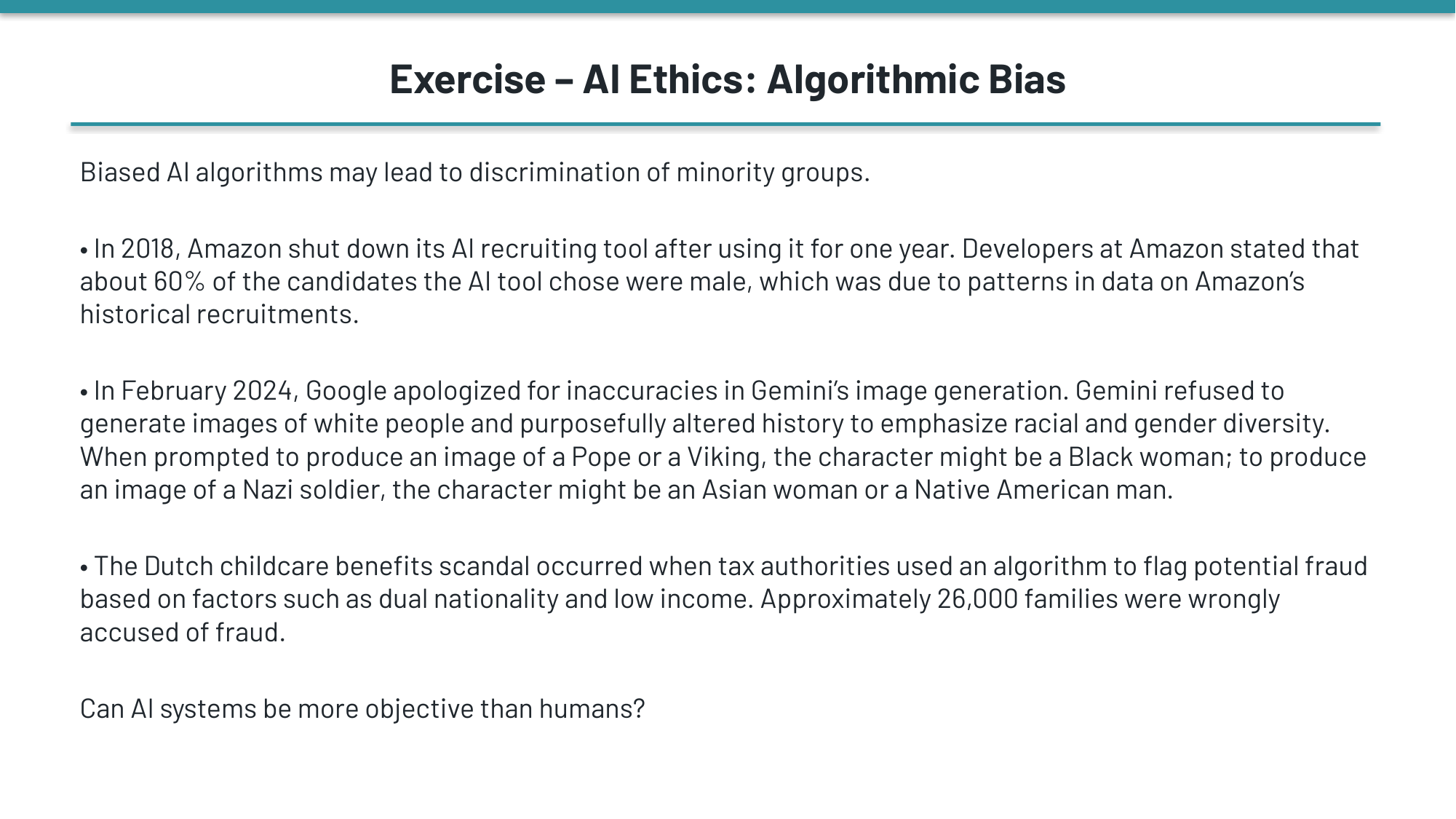

Exercise – AI Ethics: Algorithmic Bias

Biased AI algorithms may lead to discrimination of minority groups.

• In 2018, Amazon shut down its AI recruiting tool after using it for one year. Developers at Amazon stated that about 60% of the candidates the AI tool chose were male, which was due to patterns in data on Amazon’s historical recruitments.

• In February 2024, Google apologized for inaccuracies in Gemini’s image generation. Gemini refused to generate images of white people and purposefully altered history to emphasize racial and gender diversity. When prompted to produce an image of a Pope or a Viking, the character might be a Black woman; to produce an image of a Nazi soldier, the character might be an Asian woman or a Native American man.

• The Dutch childcare benefits scandal occurred when tax authorities used an algorithm to flag potential fraud based on factors such as dual nationality and low income. Approximately 26,000 families were wrongly accused of fraud.

Can AI systems be more objective than humans?